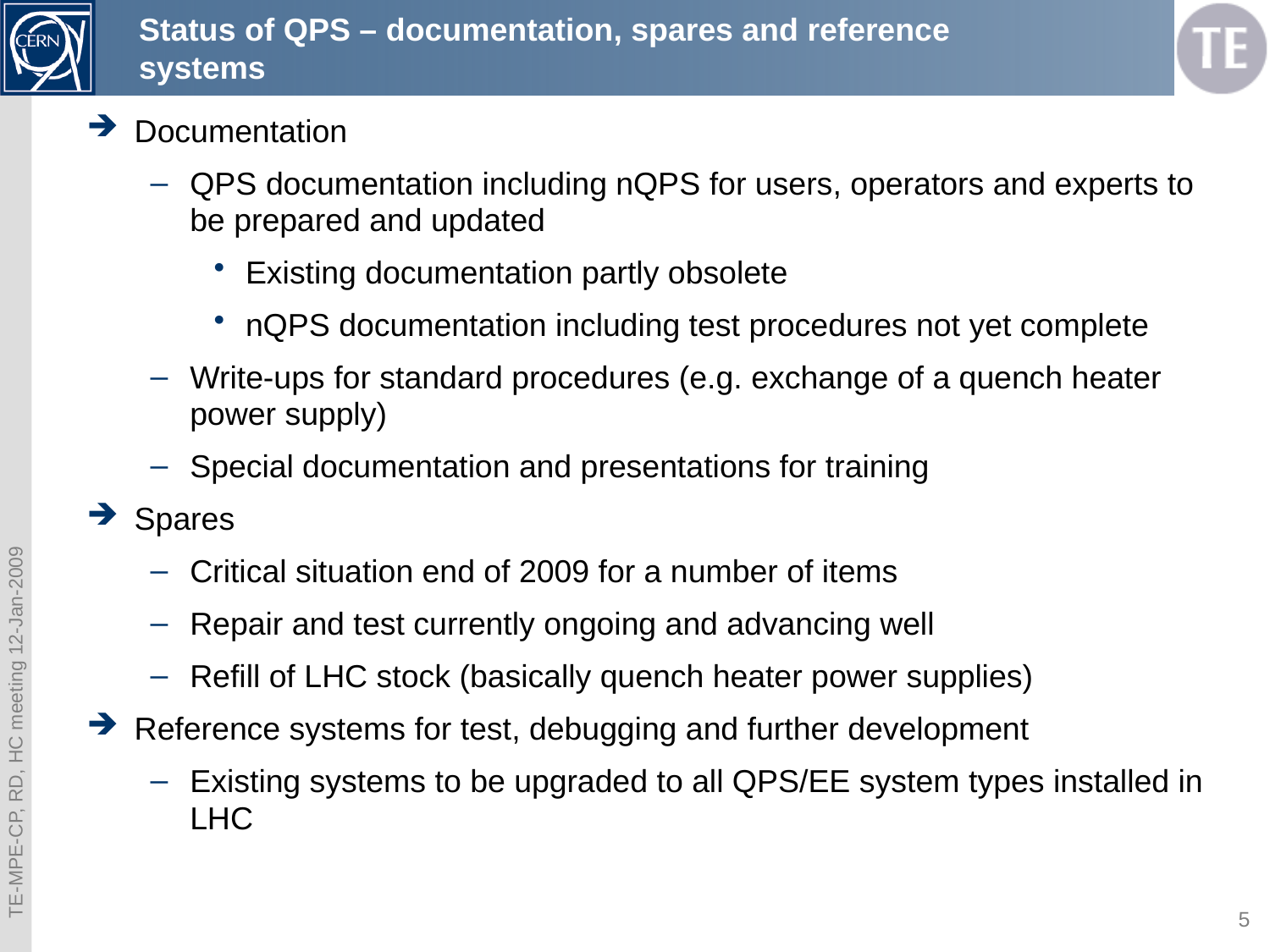

# Status of QPS – documentation, spares and reference systems
Documentation
QPS documentation including nQPS for users, operators and experts to be prepared and updated
Existing documentation partly obsolete
nQPS documentation including test procedures not yet complete
Write-ups for standard procedures (e.g. exchange of a quench heater power supply)
Special documentation and presentations for training
Spares
Critical situation end of 2009 for a number of items
Repair and test currently ongoing and advancing well
Refill of LHC stock (basically quench heater power supplies)
Reference systems for test, debugging and further development
Existing systems to be upgraded to all QPS/EE system types installed in LHC